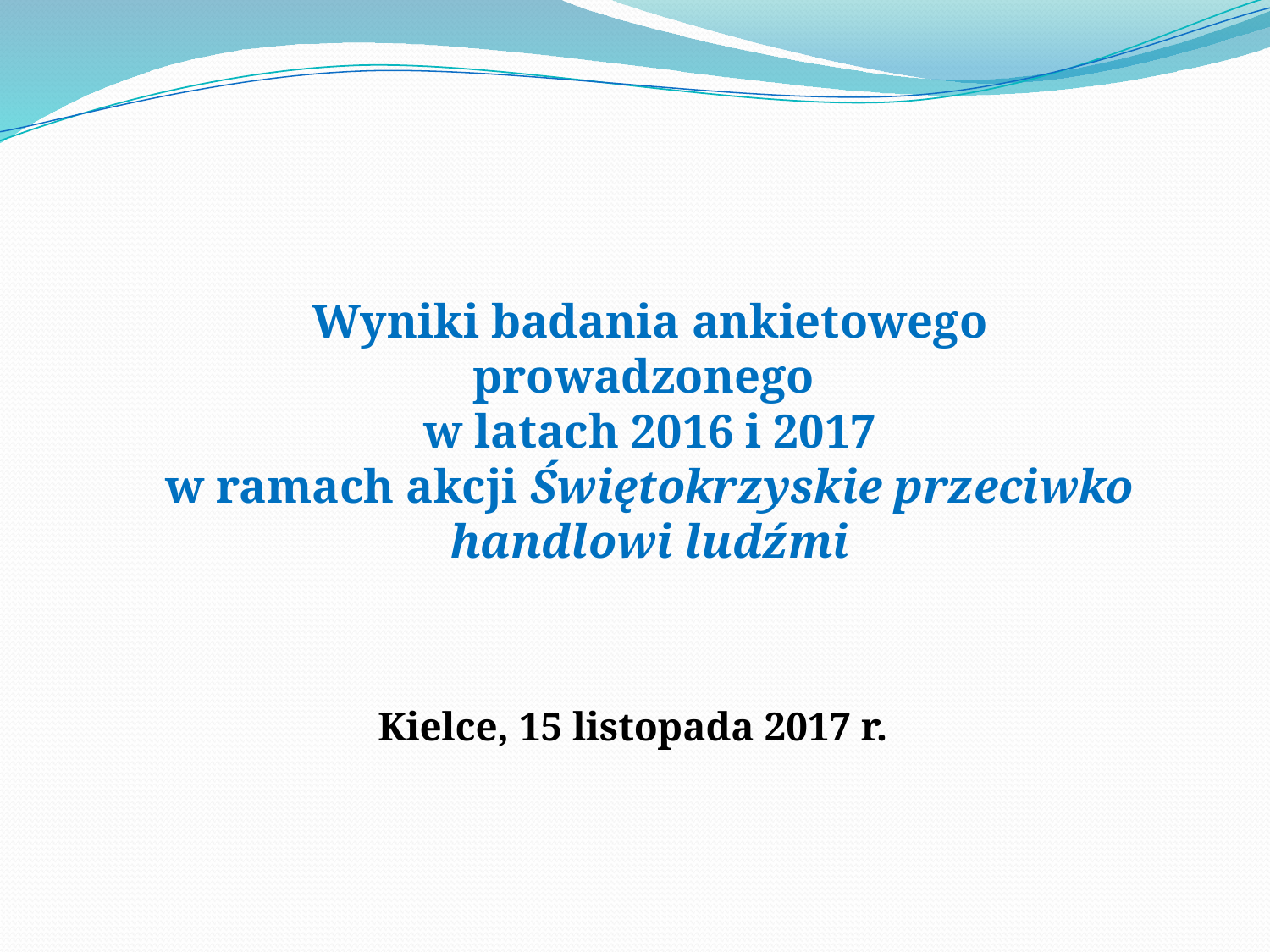

Wyniki badania ankietowego prowadzonego
w latach 2016 i 2017
w ramach akcji Świętokrzyskie przeciwko handlowi ludźmi
Kielce, 15 listopada 2017 r.